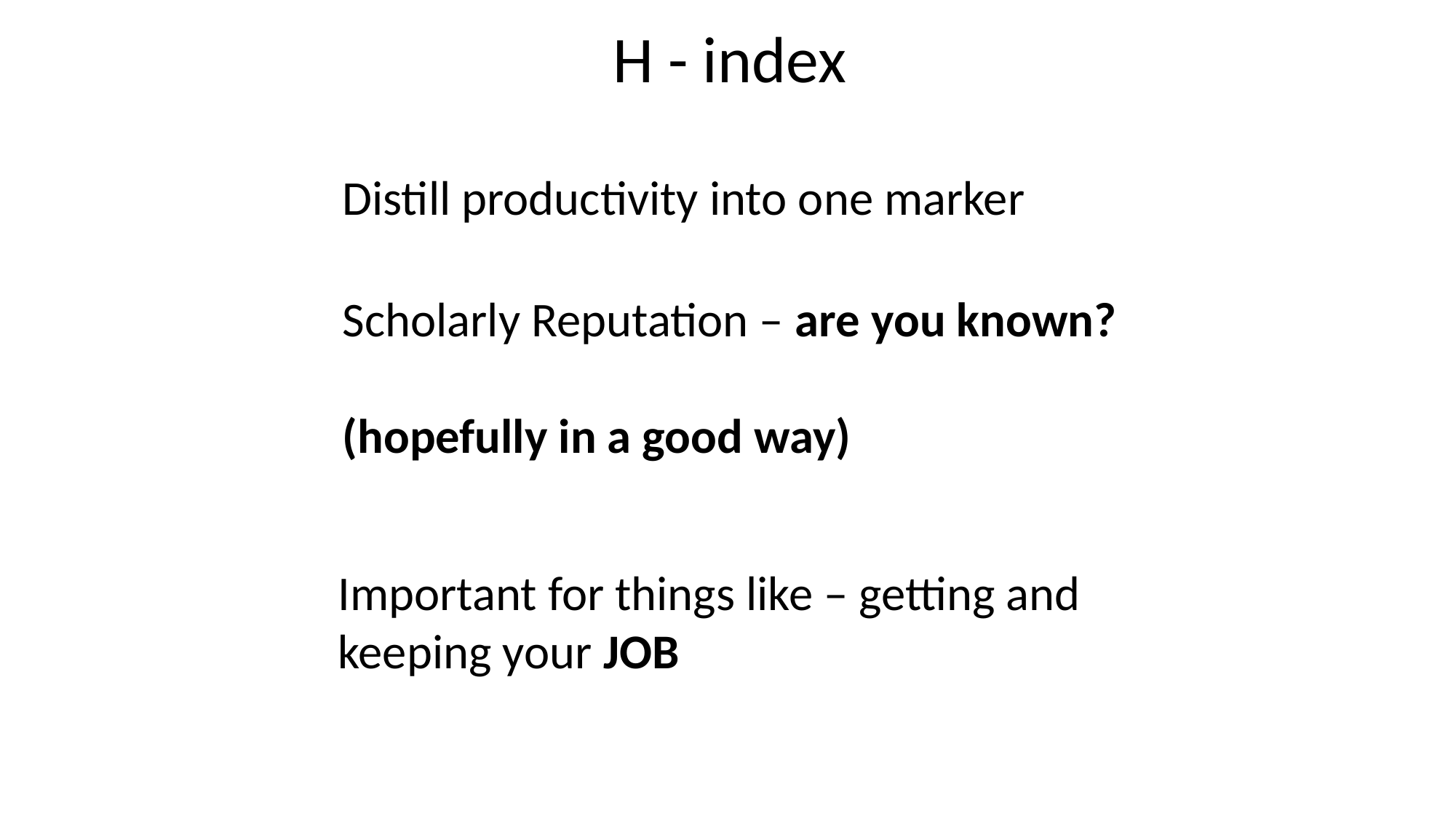

# H - index
Distill productivity into one marker
Scholarly Reputation – are you known?

(hopefully in a good way)
Important for things like – getting and keeping your JOB